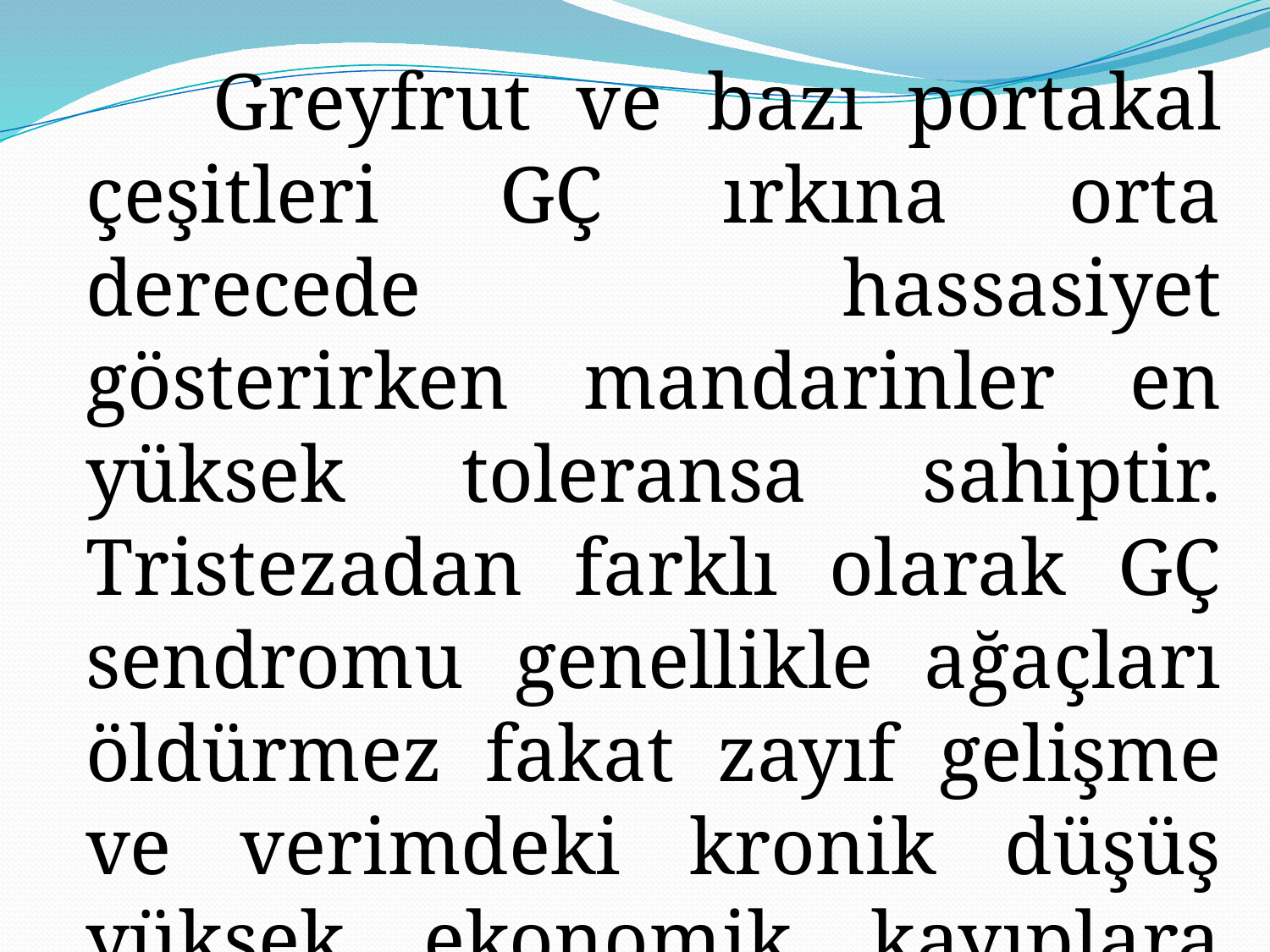

Greyfrut ve bazı portakal çeşitleri GÇ ırkına orta derecede hassasiyet gösterirken mandarinler en yüksek toleransa sahiptir. Tristezadan farklı olarak GÇ sendromu genellikle ağaçları öldürmez fakat zayıf gelişme ve verimdeki kronik düşüş yüksek ekonomik kayıplara sebep olur.